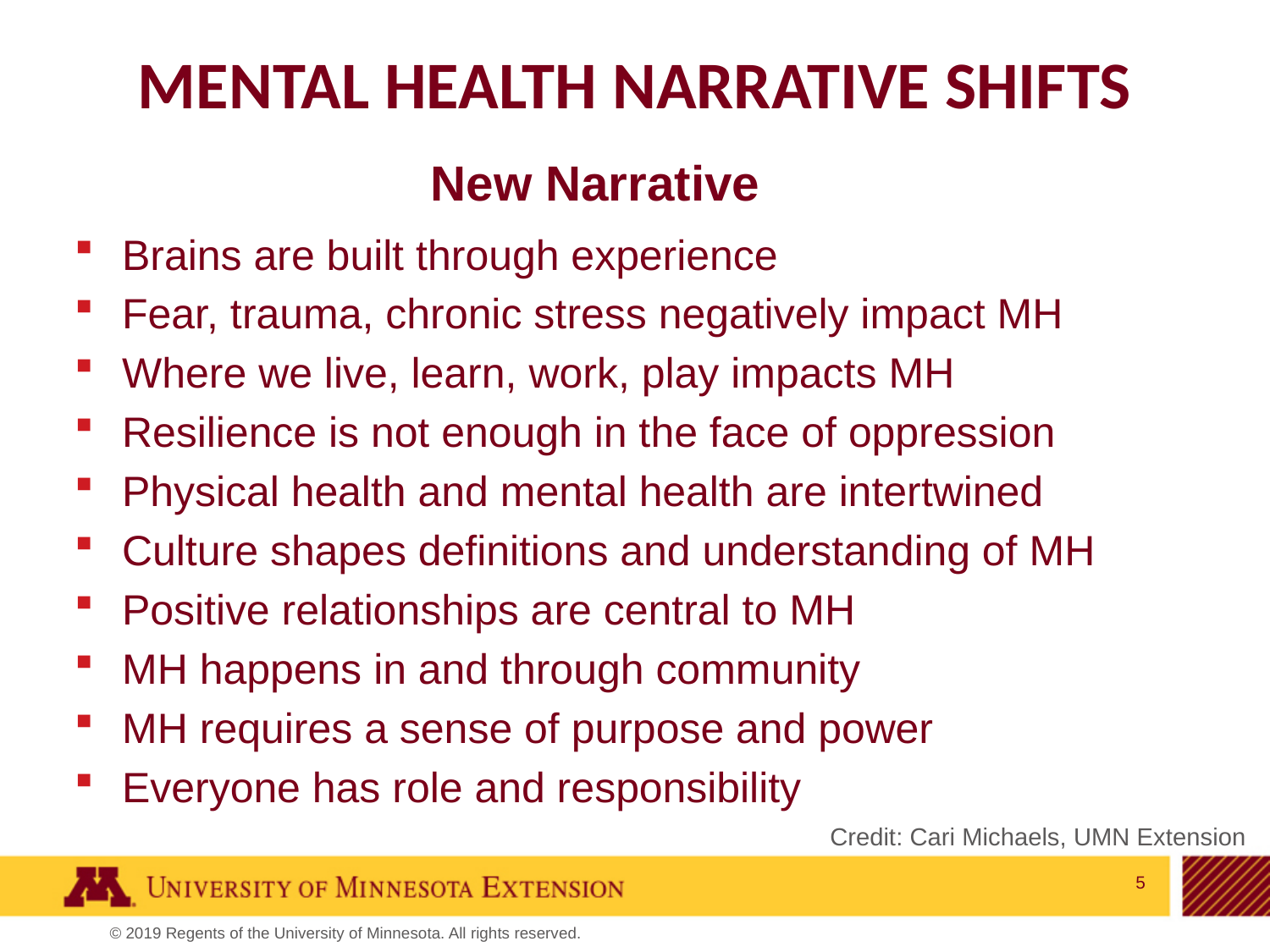

# Mental Health Narrative shifts
New Narrative
Brains are built through experience
Fear, trauma, chronic stress negatively impact MH
Where we live, learn, work, play impacts MH
Resilience is not enough in the face of oppression
Physical health and mental health are intertwined
Culture shapes definitions and understanding of MH
Positive relationships are central to MH
MH happens in and through community
MH requires a sense of purpose and power
Everyone has role and responsibility

Credit: Cari Michaels, UMN Extension